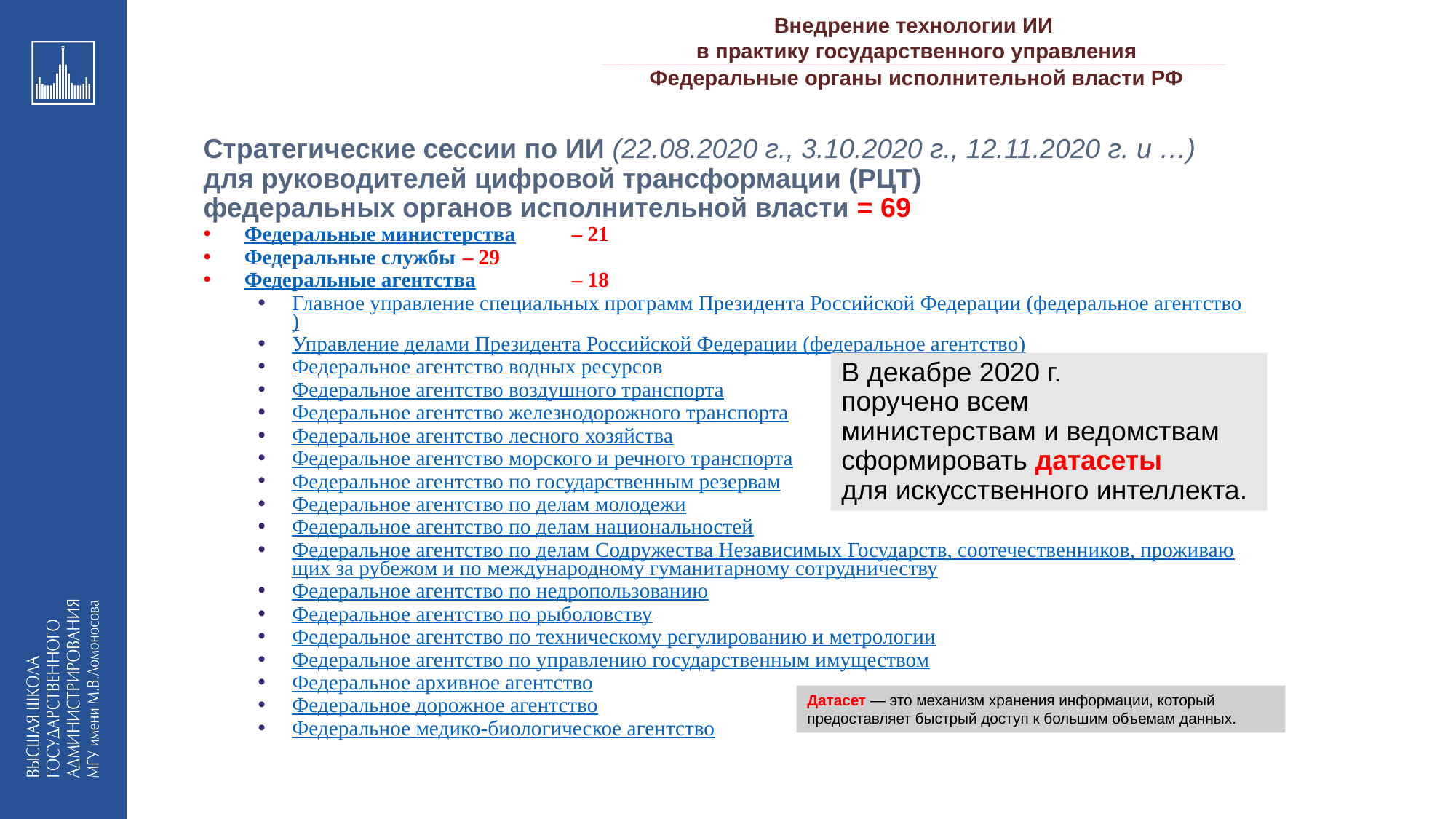

Внедрение технологии ИИ
в практику государственного управления
_________________________________________________________________________________________________________________________________________________________________________________________________________________________________________________________________________________________________________________________________________________________________________________________________________________________________________________________________________________________________________________________________________________________________________________________________________________________________________________________________________________________________________________________________________________________________________________________________________________________________________________________________________________________________
Федеральные органы исполнительной власти РФ
Стратегические сессии по ИИ (22.08.2020 г., 3.10.2020 г., 12.11.2020 г. и …)
для руководителей цифровой трансформации (РЦТ)
федеральных органов исполнительной власти = 69
Федеральные министерства 	– 21
Федеральные службы 	– 29
Федеральные агентства 	– 18
Главное управление специальных программ Президента Российской Федерации (федеральное агентство)
Управление делами Президента Российской Федерации (федеральное агентство)
Федеральное агентство водных ресурсов
Федеральное агентство воздушного транспорта
Федеральное агентство железнодорожного транспорта
Федеральное агентство лесного хозяйства
Федеральное агентство морского и речного транспорта
Федеральное агентство по государственным резервам
Федеральное агентство по делам молодежи
Федеральное агентство по делам национальностей
Федеральное агентство по делам Содружества Независимых Государств, соотечественников, проживающих за рубежом и по международному гуманитарному сотрудничеству
Федеральное агентство по недропользованию
Федеральное агентство по рыболовству
Федеральное агентство по техническому регулированию и метрологии
Федеральное агентство по управлению государственным имуществом
Федеральное архивное агентство
Федеральное дорожное агентство
Федеральное медико-биологическое агентство

В декабре 2020 г.
поручено всем
министерствам и ведомствам сформировать датасеты
для искусственного интеллекта.
Датасет — это механизм хранения информации, который предоставляет быстрый доступ к большим объемам данных.